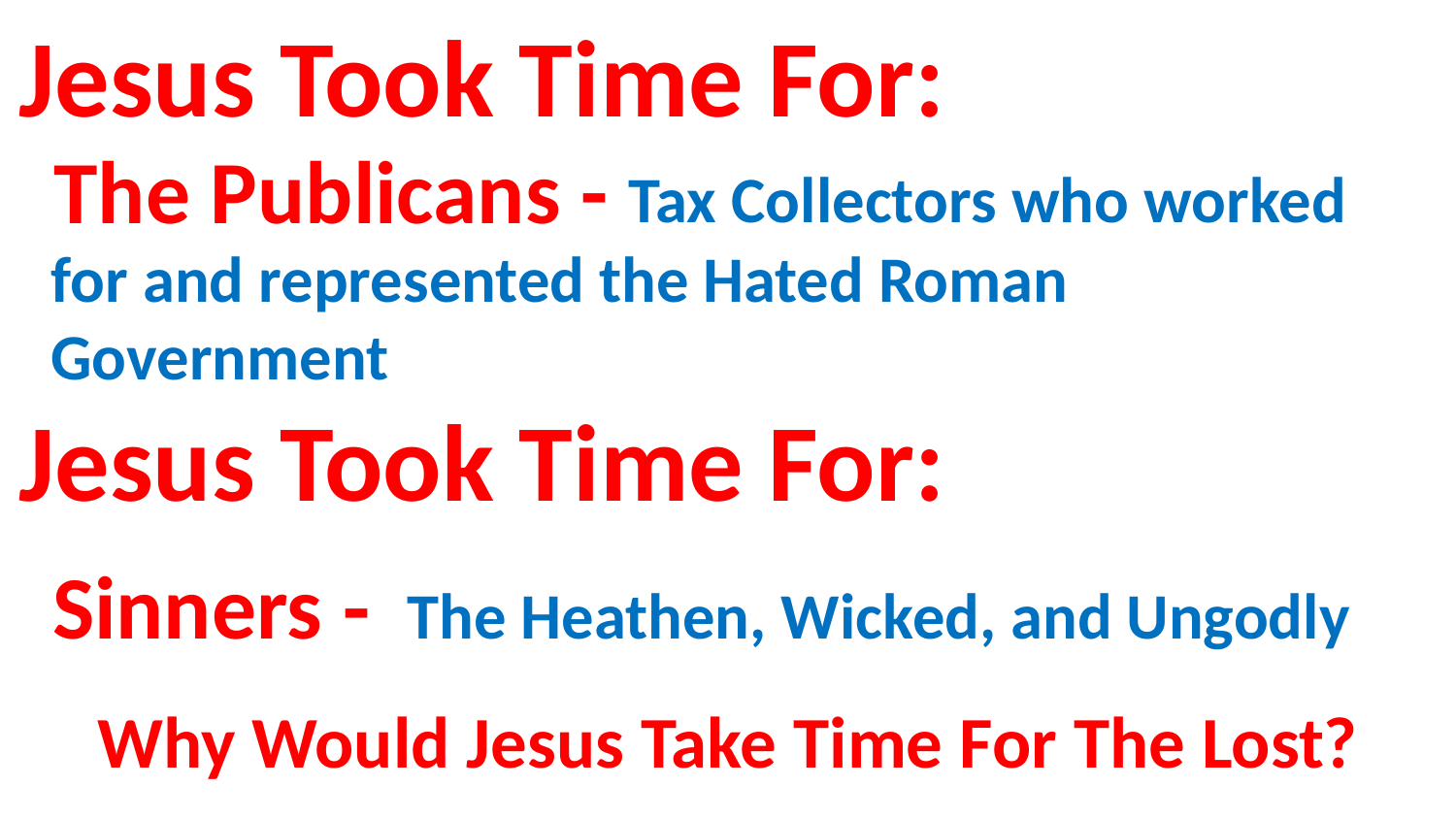

Jesus Took Time For:
The Publicans -
                                   Tax Collectors who worked for and represented the Hated Roman Government
Jesus Took Time For:
Sinners -
The Heathen, Wicked, and Ungodly
Why Would Jesus Take Time For The Lost?